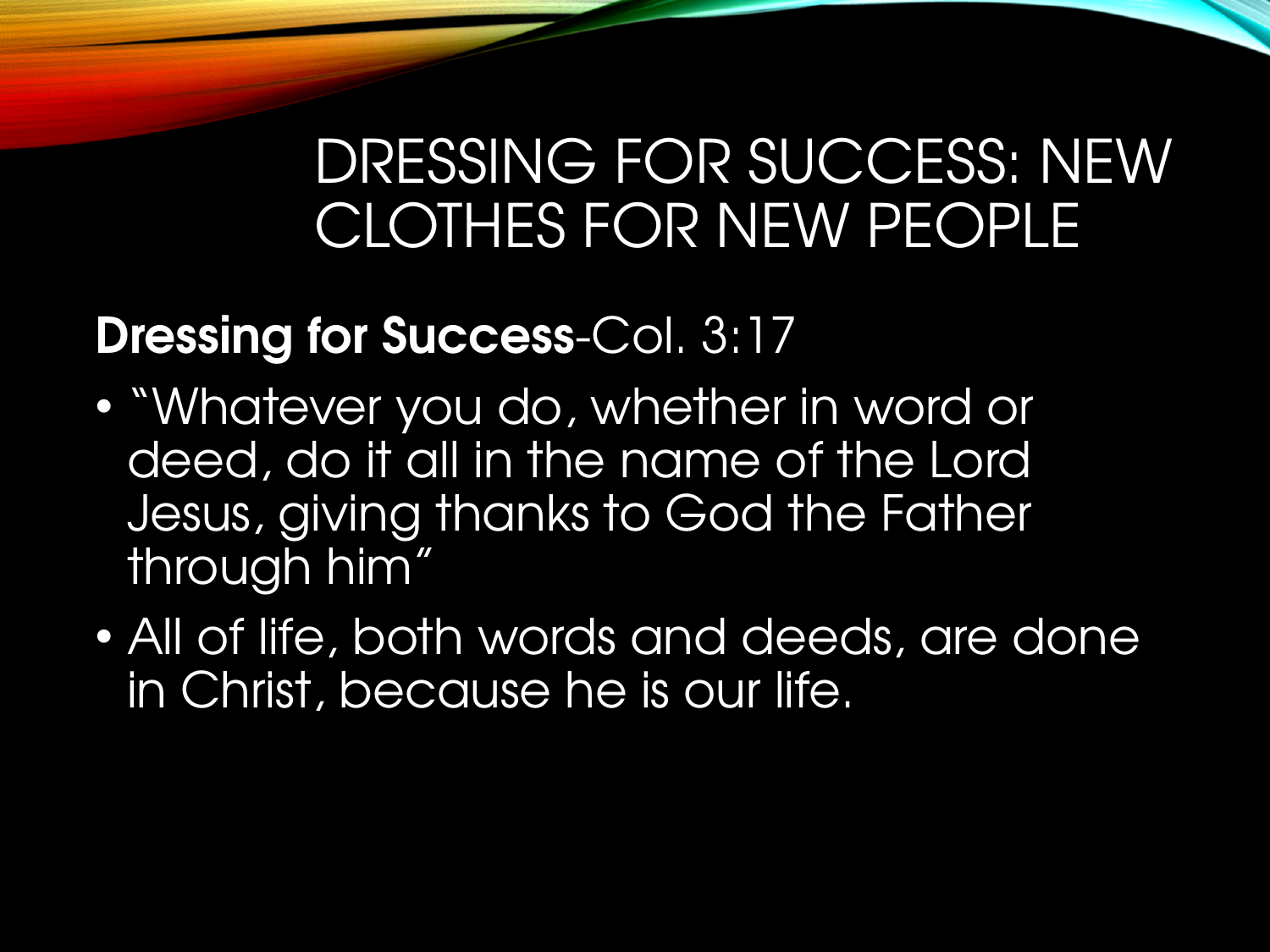

# Dressing For Success: New Clothes for New People
Dressing for Success-Col. 3:17
“Whatever you do, whether in word or deed, do it all in the name of the Lord Jesus, giving thanks to God the Father through him”
All of life, both words and deeds, are done in Christ, because he is our life.